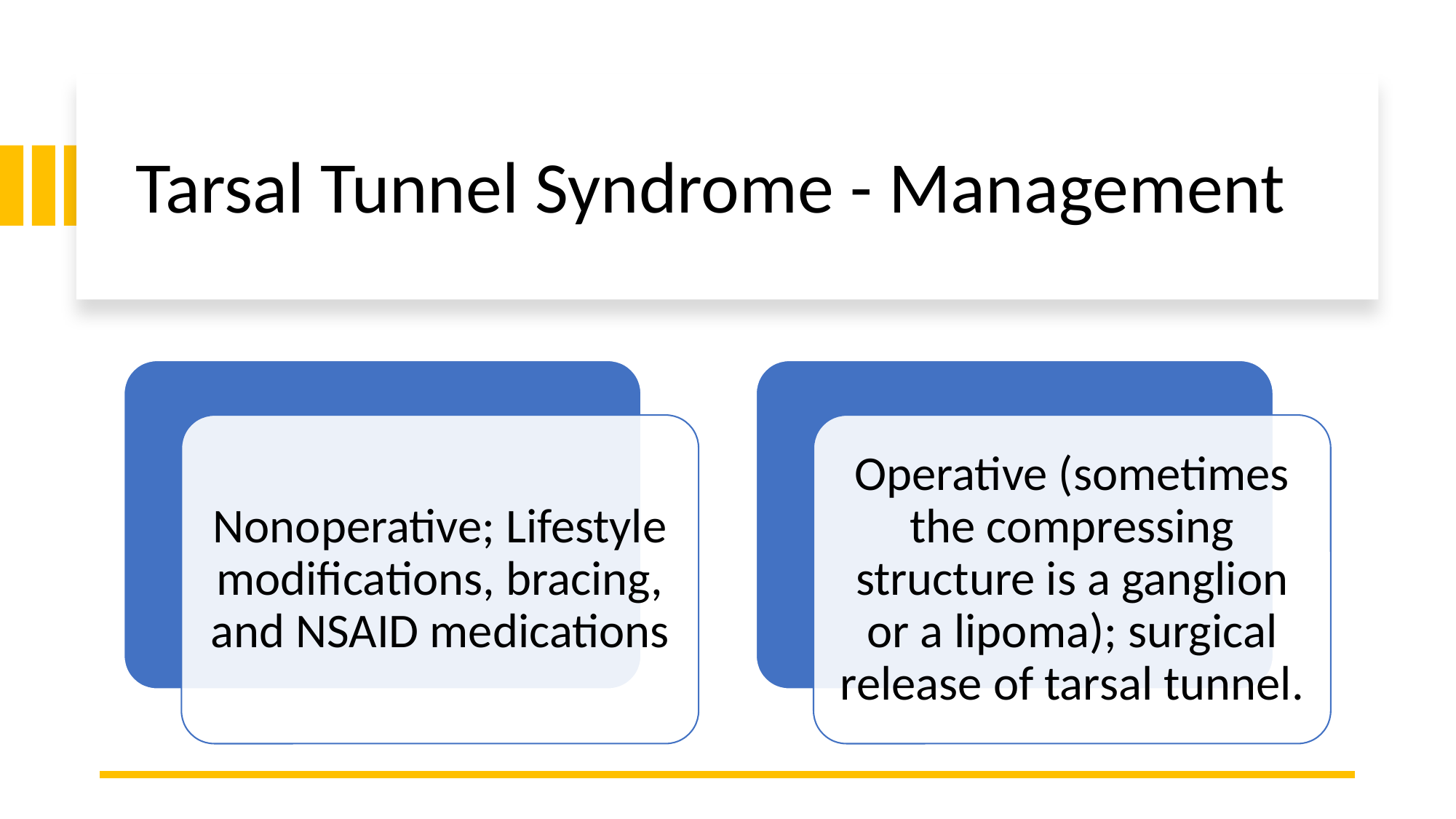

# Tarsal Tunnel Syndrome - Management

Nonoperative; Lifestyle modifications, bracing, and NSAID medications
Operative (sometimes the compressing structure is a ganglion or a lipoma); surgical release of tarsal tunnel.